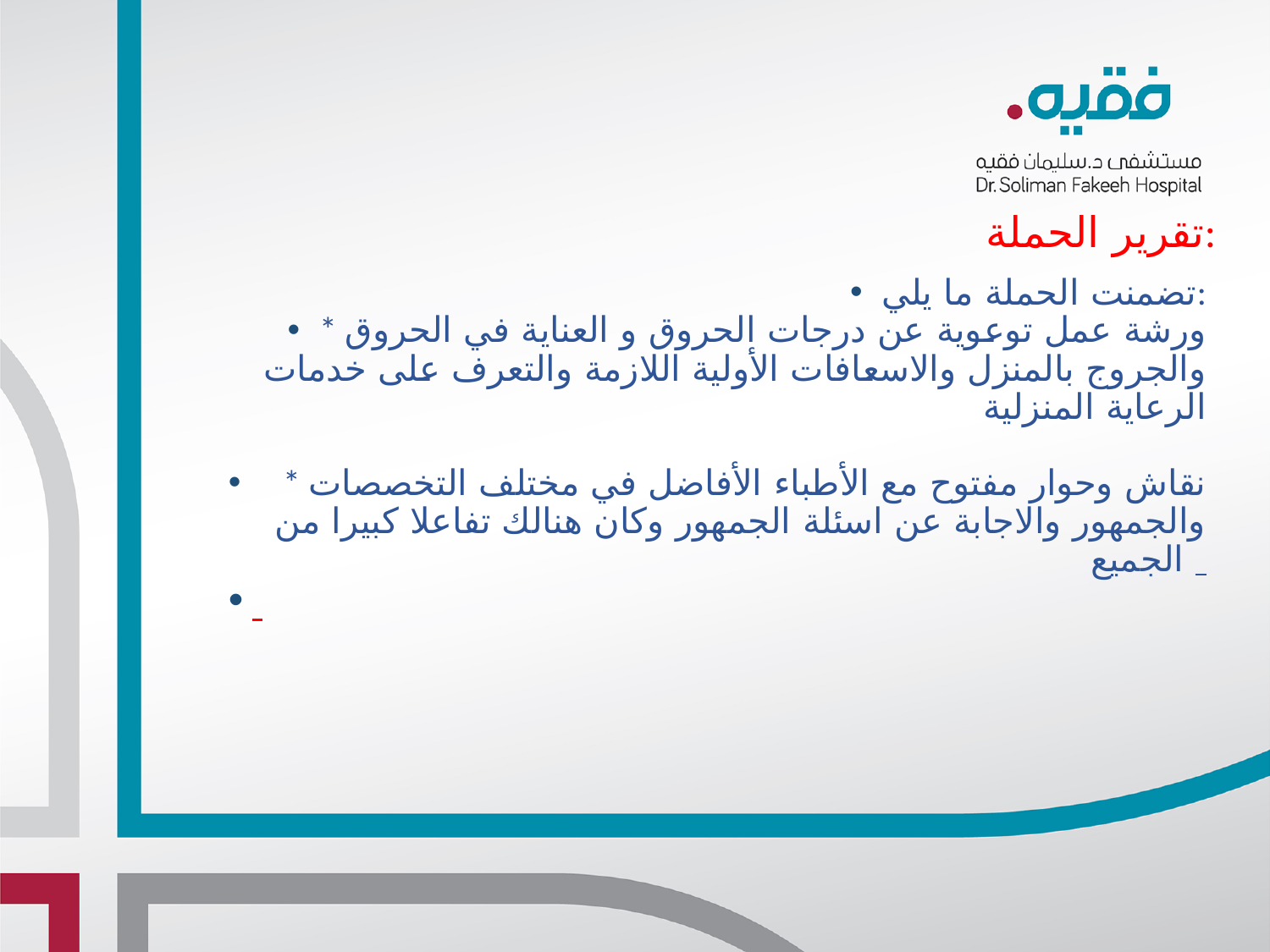

تقرير الحملة:
# تضمنت الحملة ما يلي:
* ورشة عمل توعوية عن درجات الحروق و العناية في الحروق والجروج بالمنزل والاسعافات الأولية اللازمة والتعرف على خدمات الرعاية المنزلية

   * نقاش وحوار مفتوح مع الأطباء الأفاضل في مختلف التخصصات والجمهور والاجابة عن اسئلة الجمهور وكان هنالك تفاعلا كبيرا من الجميع